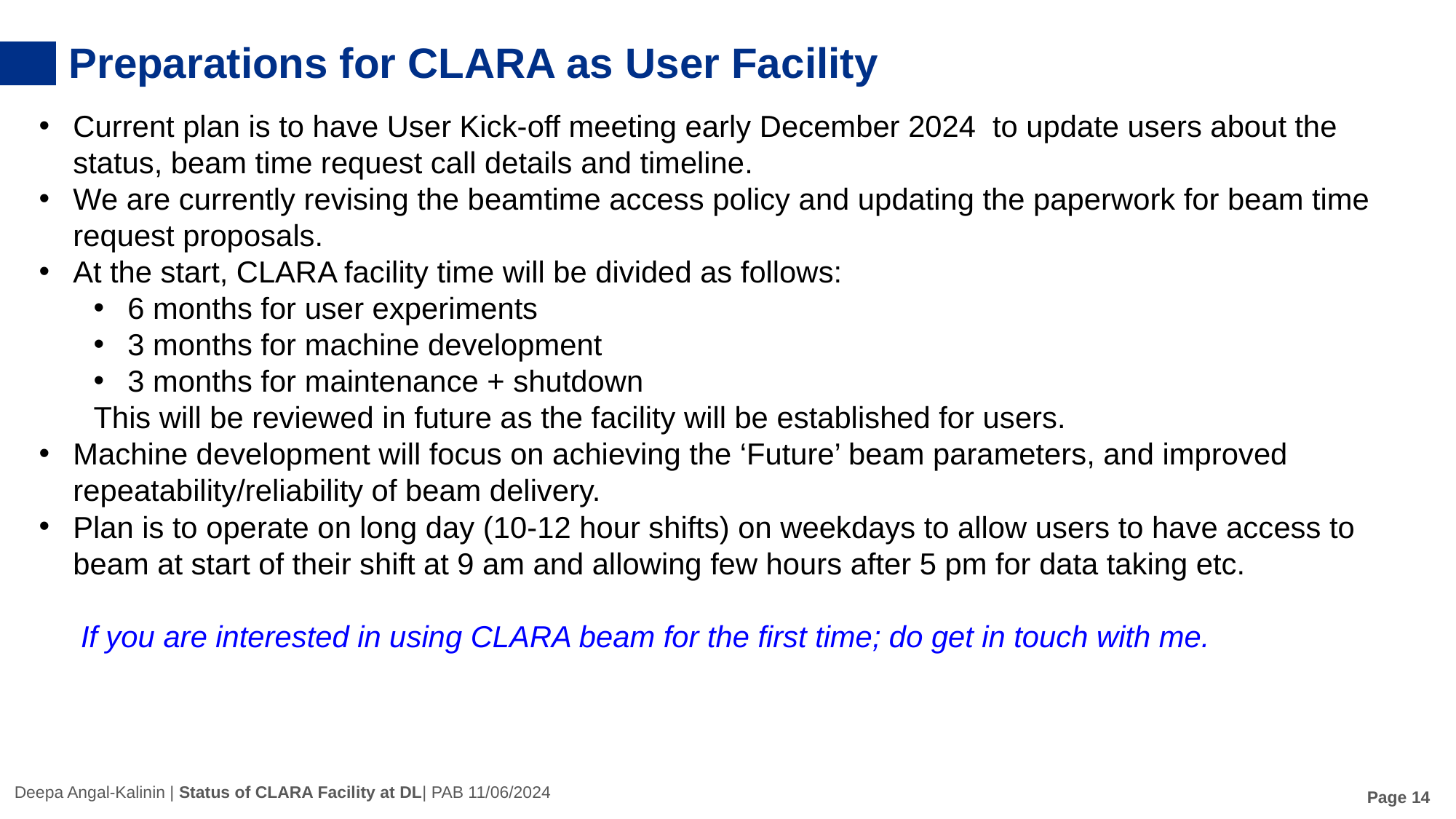

Preparations for CLARA as User Facility

Current plan is to have User Kick-off meeting early December 2024  to update users about the status, beam time request call details and timeline.
We are currently revising the beamtime access policy and updating the paperwork for beam time request proposals.
At the start, CLARA facility time will be divided as follows:
6 months for user experiments
3 months for machine development
3 months for maintenance + shutdown
This will be reviewed in future as the facility will be established for users.
Machine development will focus on achieving the ‘Future’ beam parameters, and improved repeatability/reliability of beam delivery.
Plan is to operate on long day (10-12 hour shifts) on weekdays to allow users to have access to beam at start of their shift at 9 am and allowing few hours after 5 pm for data taking etc.

     If you are interested in using CLARA beam for the first time; do get in touch with me.

Deepa Angal-Kalinin | Status of CLARA Facility at DL| PAB 11/06/2024
Page 14